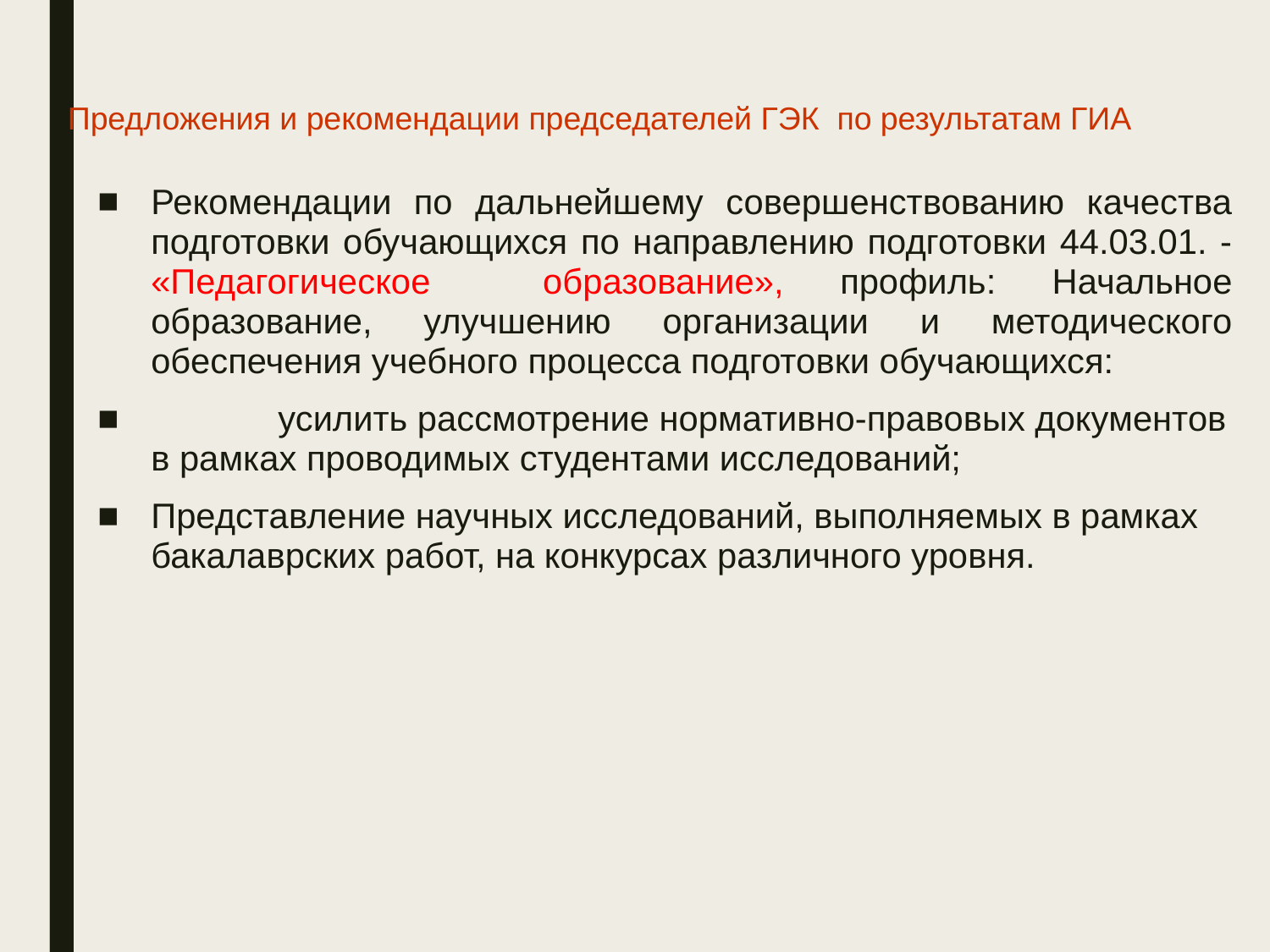

# Предложения и рекомендации председателей ГЭК  по результатам ГИА
Рекомендации по дальнейшему совершенствованию качества подготовки обучающихся по направлению подготовки 44.03.01. - «Педагогическое  образование», профиль: Начальное образование, улучшению организации и методического обеспечения учебного процесса подготовки обучающихся:
	усилить рассмотрение нормативно-правовых документов в рамках проводимых студентами исследований;
Представление научных исследований, выполняемых в рамках бакалаврских работ, на конкурсах различного уровня.